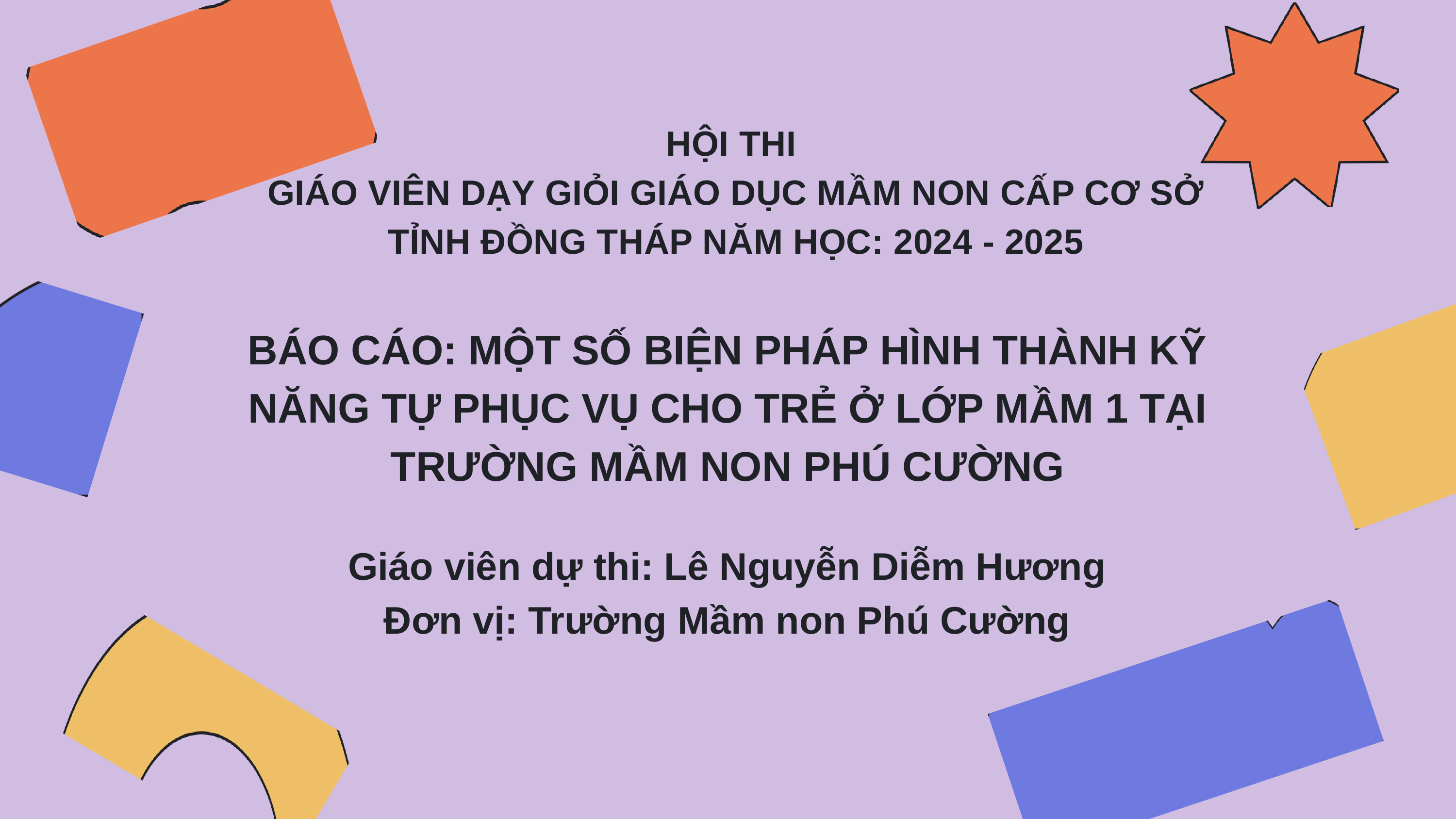

HỘI THI
GIÁO VIÊN DẠY GIỎI GIÁO DỤC MẦM NON CẤP CƠ SỞ
TỈNH ĐỒNG THÁP NĂM HỌC: 2024 - 2025

BÁO CÁO: MỘT SỐ BIỆN PHÁP HÌNH THÀNH KỸ NĂNG TỰ PHỤC VỤ CHO TRẺ Ở LỚP MẦM 1 TẠI TRƯỜNG MẦM NON PHÚ CƯỜNG

Giáo viên dự thi: Lê Nguyễn Diễm Hương
Đơn vị: Trường Mầm non Phú Cường